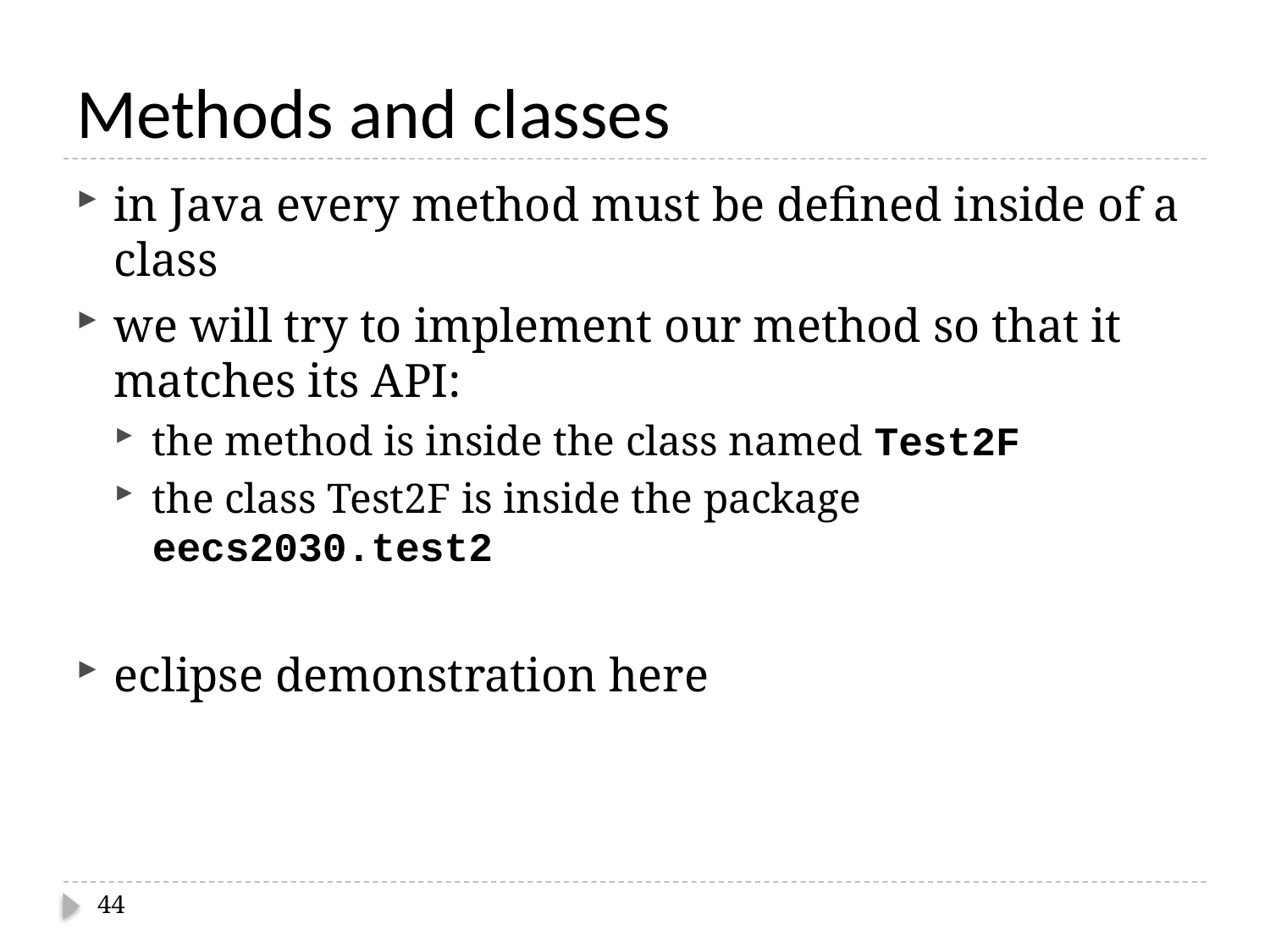

# Methods and classes
in Java every method must be defined inside of a class
we will try to implement our method so that it matches its API:
the method is inside the class named Test2F
the class Test2F is inside the package eecs2030.test2

eclipse demonstration here
44